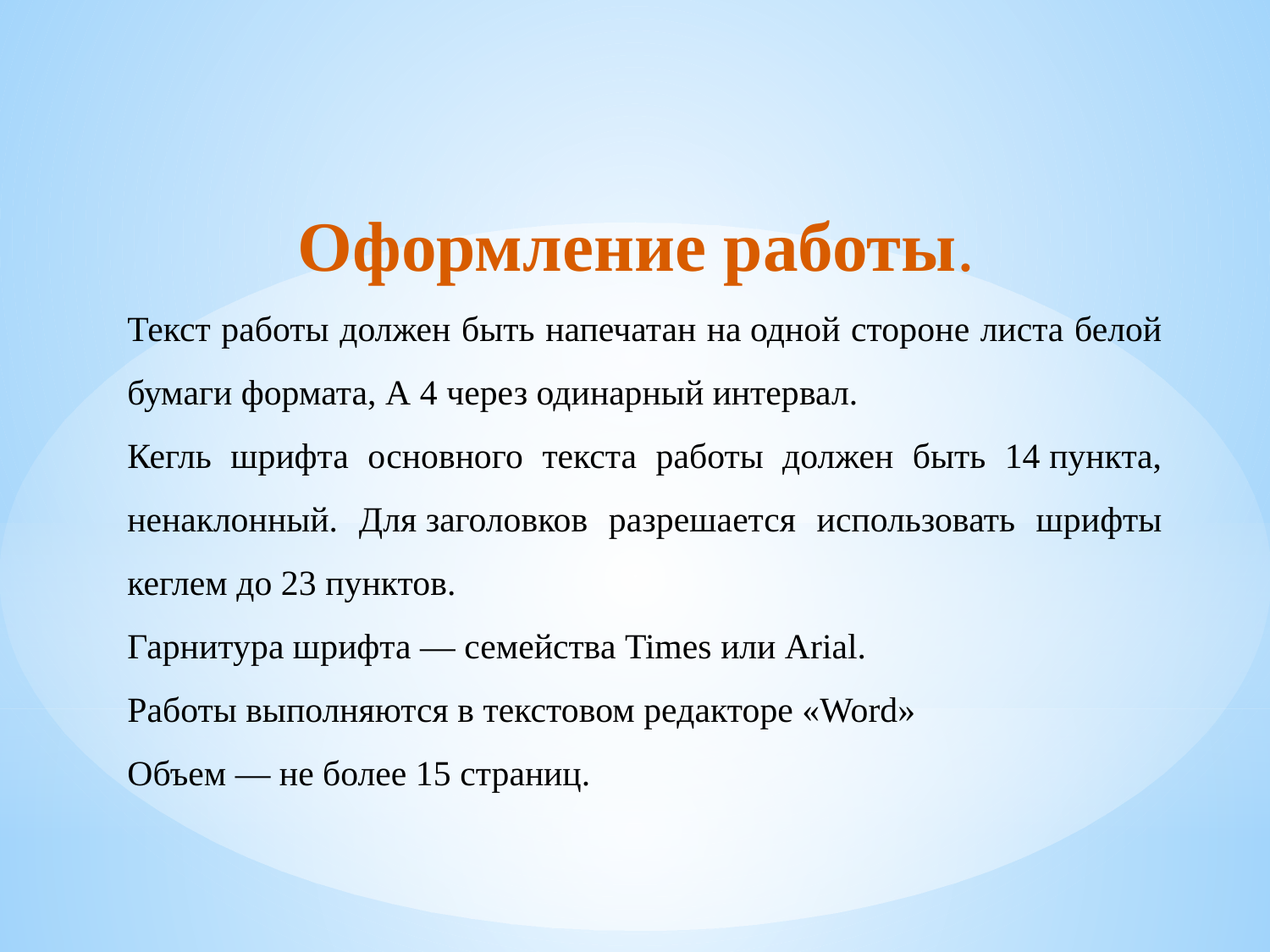

Оформление работы.
Текст работы должен быть напечатан на одной стороне листа белой бумаги формата, А 4 через одинарный интервал.
Кегль шрифта основного текста работы должен быть 14 пункта, ненаклонный. Для заголовков разрешается использовать шрифты кеглем до 23 пунктов.
Гарнитура шрифта — семейства Times или Arial.
Работы выполняются в текстовом редакторе «Word»
Объем — не более 15 страниц.